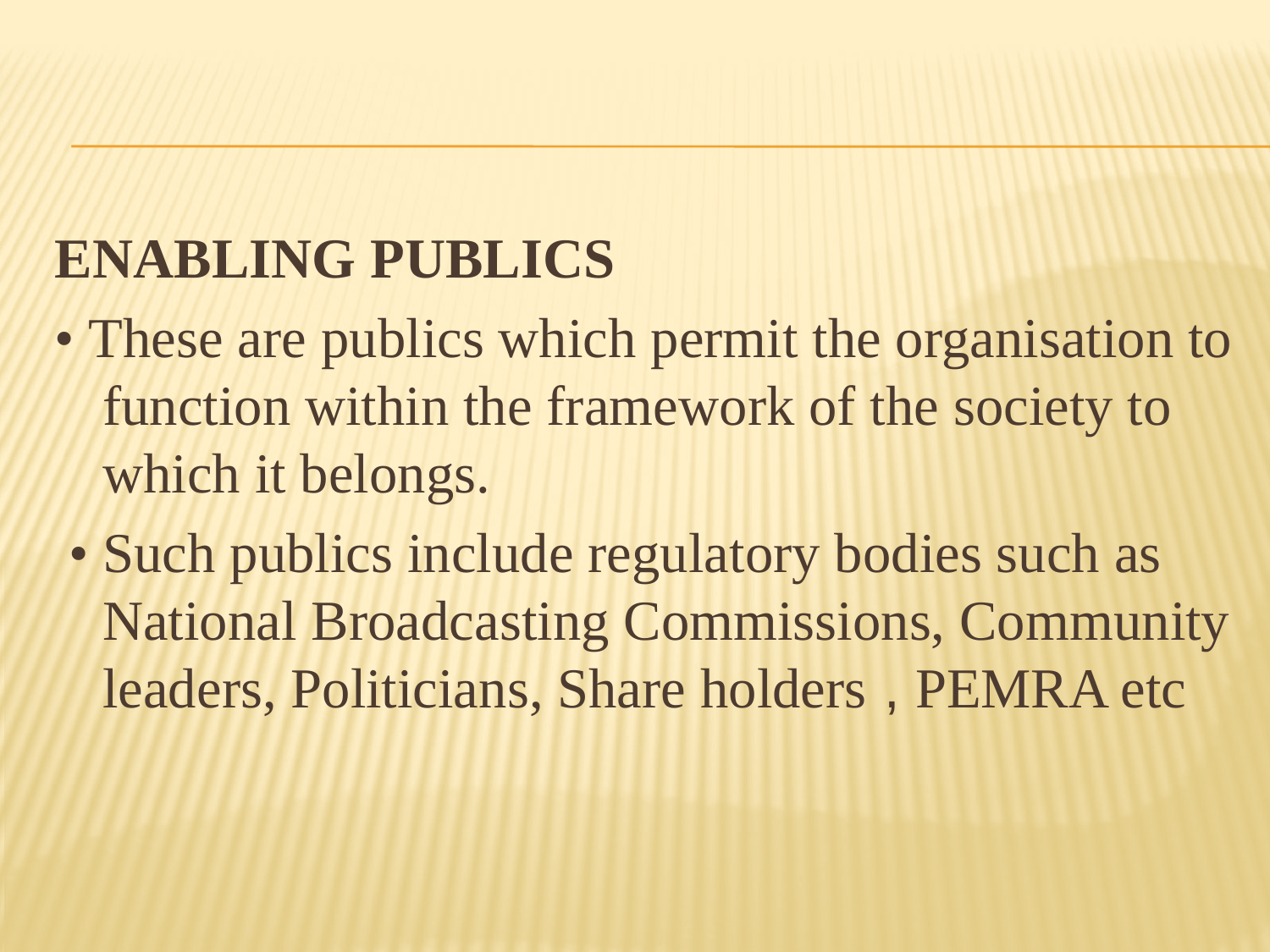

#
ENABLING PUBLICS
• These are publics which permit the organisation to function within the framework of the society to which it belongs.
 • Such publics include regulatory bodies such as National Broadcasting Commissions, Community leaders, Politicians, Share holders , PEMRA etc